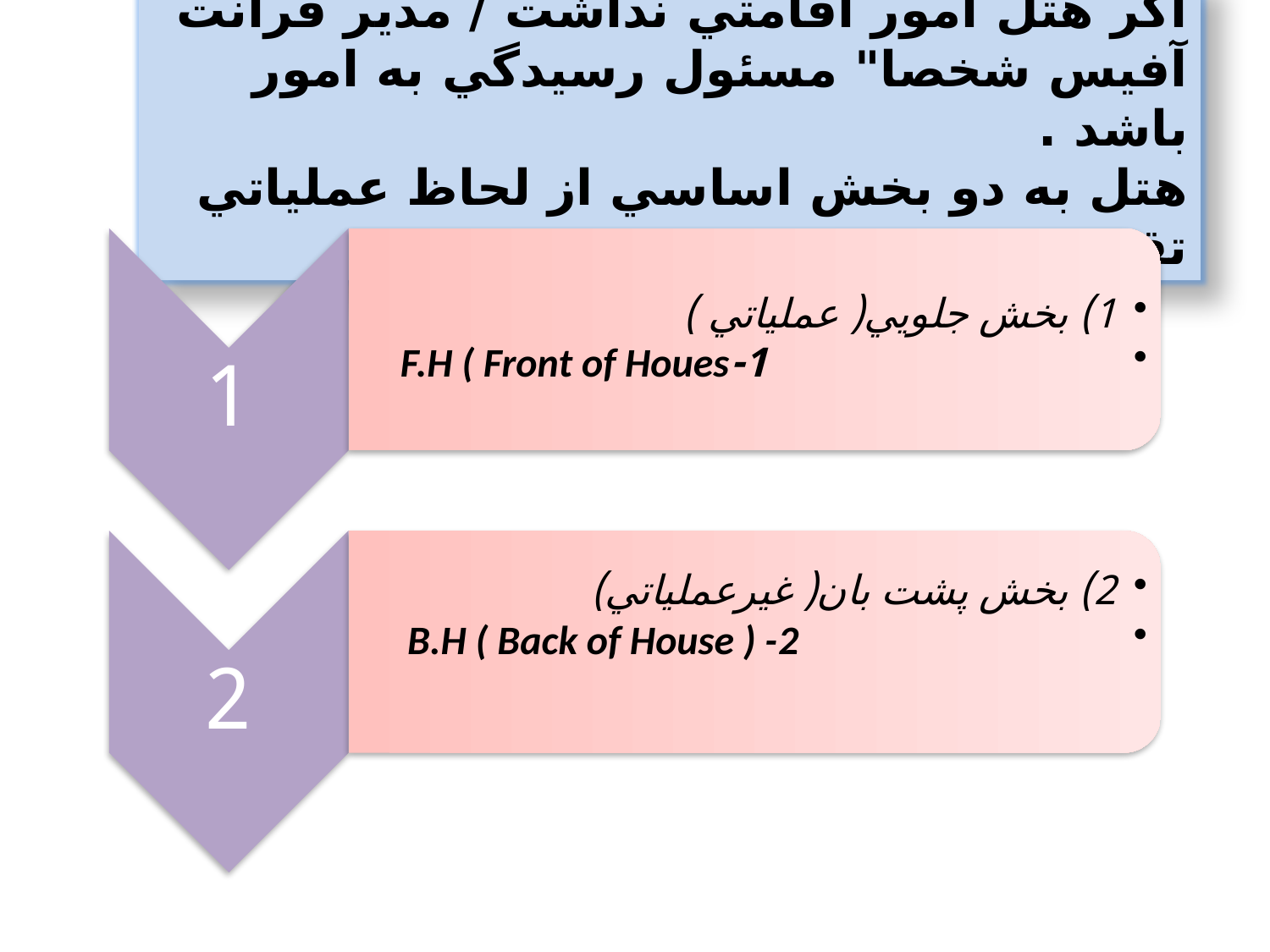

اگر هتل امور اقامتي نداشت / مدير فرانت آفيس شخصا" مسئول رسيدگي به امور باشد .
هتل به دو بخش اساسي از لحاظ عملياتي تقسيم مي شود.
1
1) بخش جلويي( عملياتي )
                                 1-F.H ( Front of Houes
2
2) بخش پشت بان( غيرعملياتي)
                              B.H ( Back of House ) -2